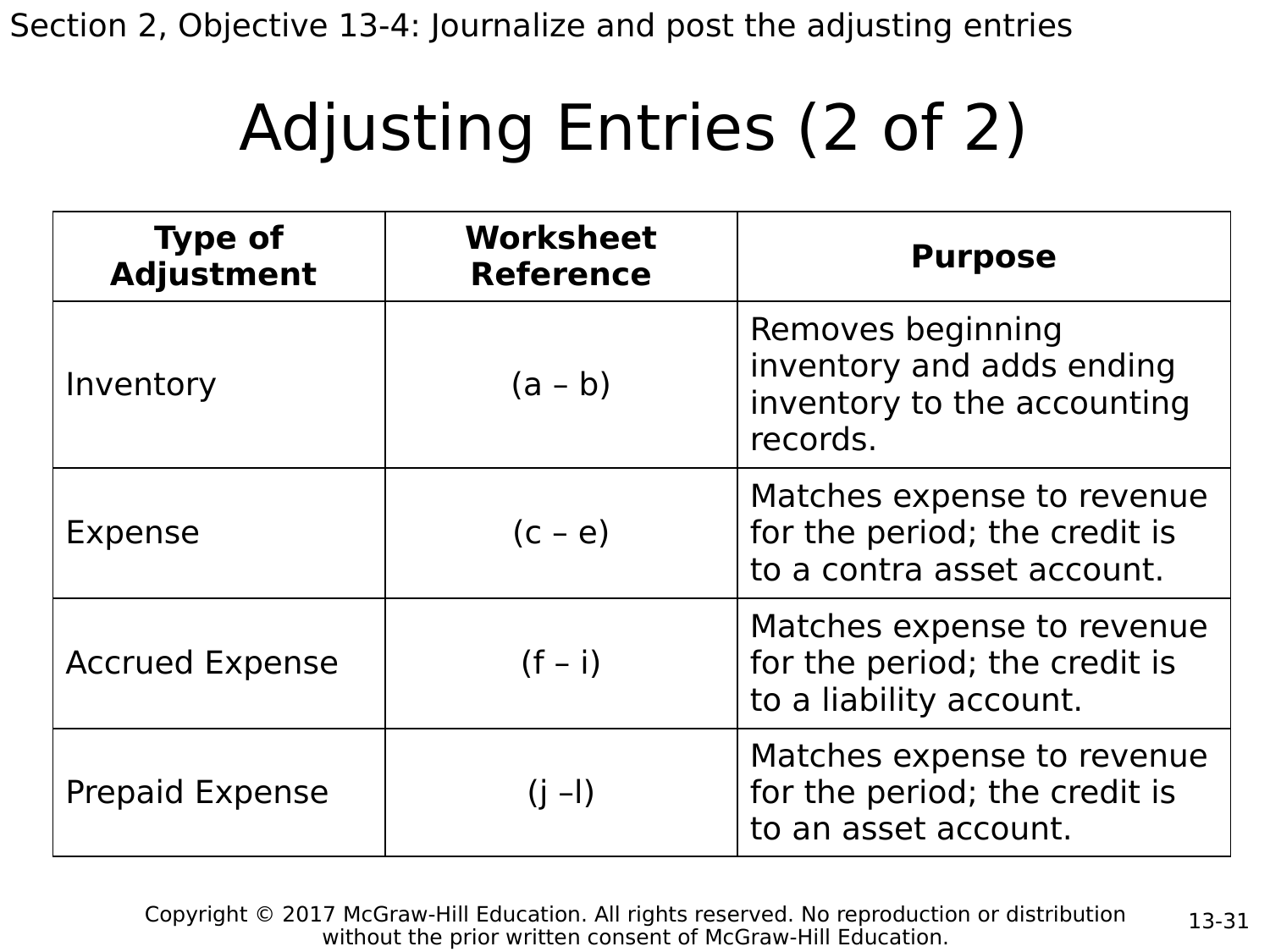

Section 2, Objective 13-4: Journalize and post the adjusting entries
# Adjusting Entries (2 of 2)
| Type of Adjustment | Worksheet Reference | Purpose |
| --- | --- | --- |
| Inventory | (a – b) | Removes beginning inventory and adds ending inventory to the accounting records. |
| Expense | (c – e) | Matches expense to revenue for the period; the credit is to a contra asset account. |
| Accrued Expense | (f – i) | Matches expense to revenue for the period; the credit is to a liability account. |
| Prepaid Expense | (j –l) | Matches expense to revenue for the period; the credit is to an asset account. |